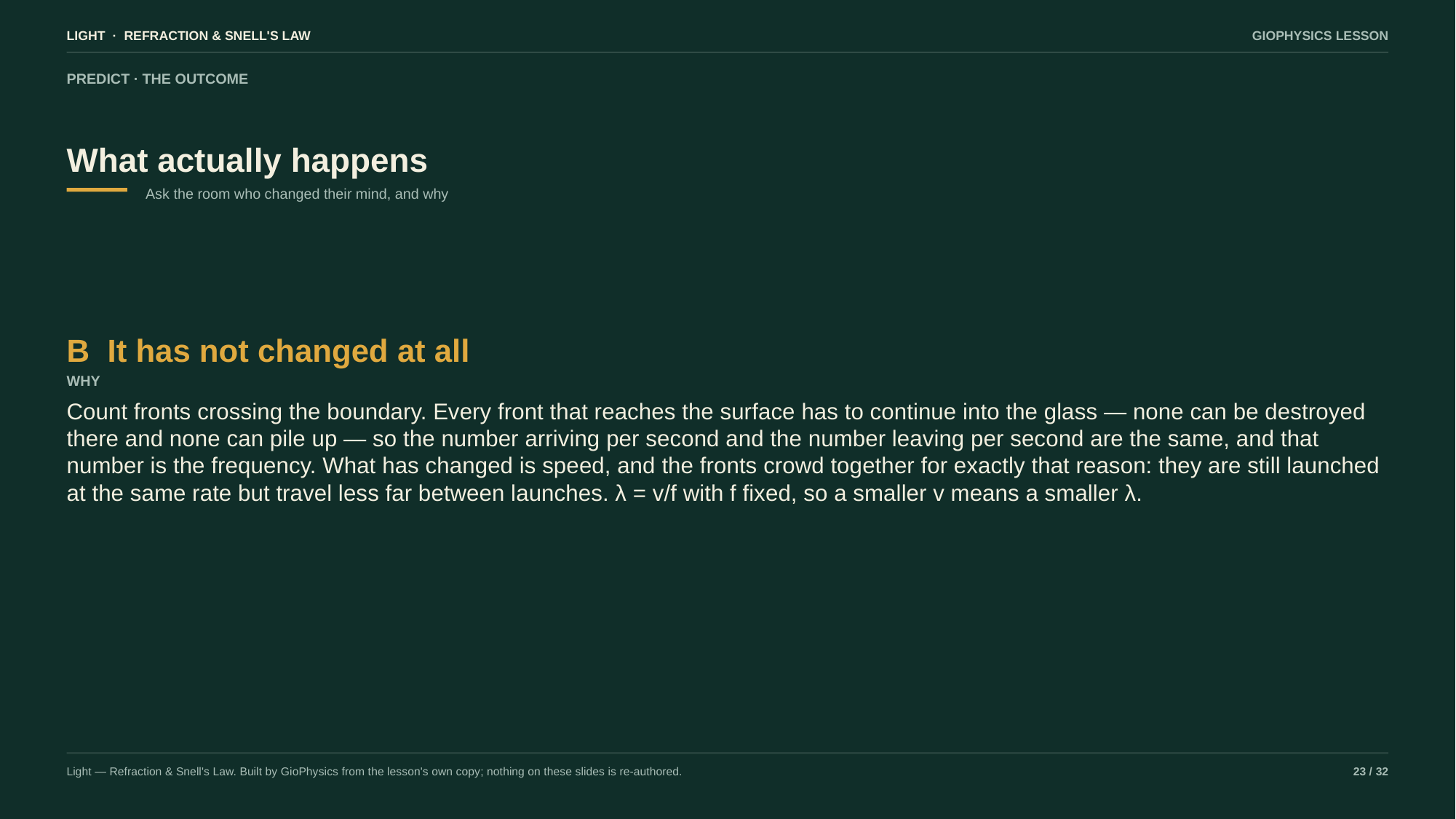

LIGHT  ·  REFRACTION & SNELL'S LAW
GIOPHYSICS LESSON

PREDICT · THE OUTCOME
What actually happens
Ask the room who changed their mind, and why

B  It has not changed at all
WHY
Count fronts crossing the boundary. Every front that reaches the surface has to continue into the glass — none can be destroyed there and none can pile up — so the number arriving per second and the number leaving per second are the same, and that number is the frequency. What has changed is speed, and the fronts crowd together for exactly that reason: they are still launched at the same rate but travel less far between launches. λ = v/f with f fixed, so a smaller v means a smaller λ.

Light — Refraction & Snell's Law. Built by GioPhysics from the lesson's own copy; nothing on these slides is re-authored.
23 / 32